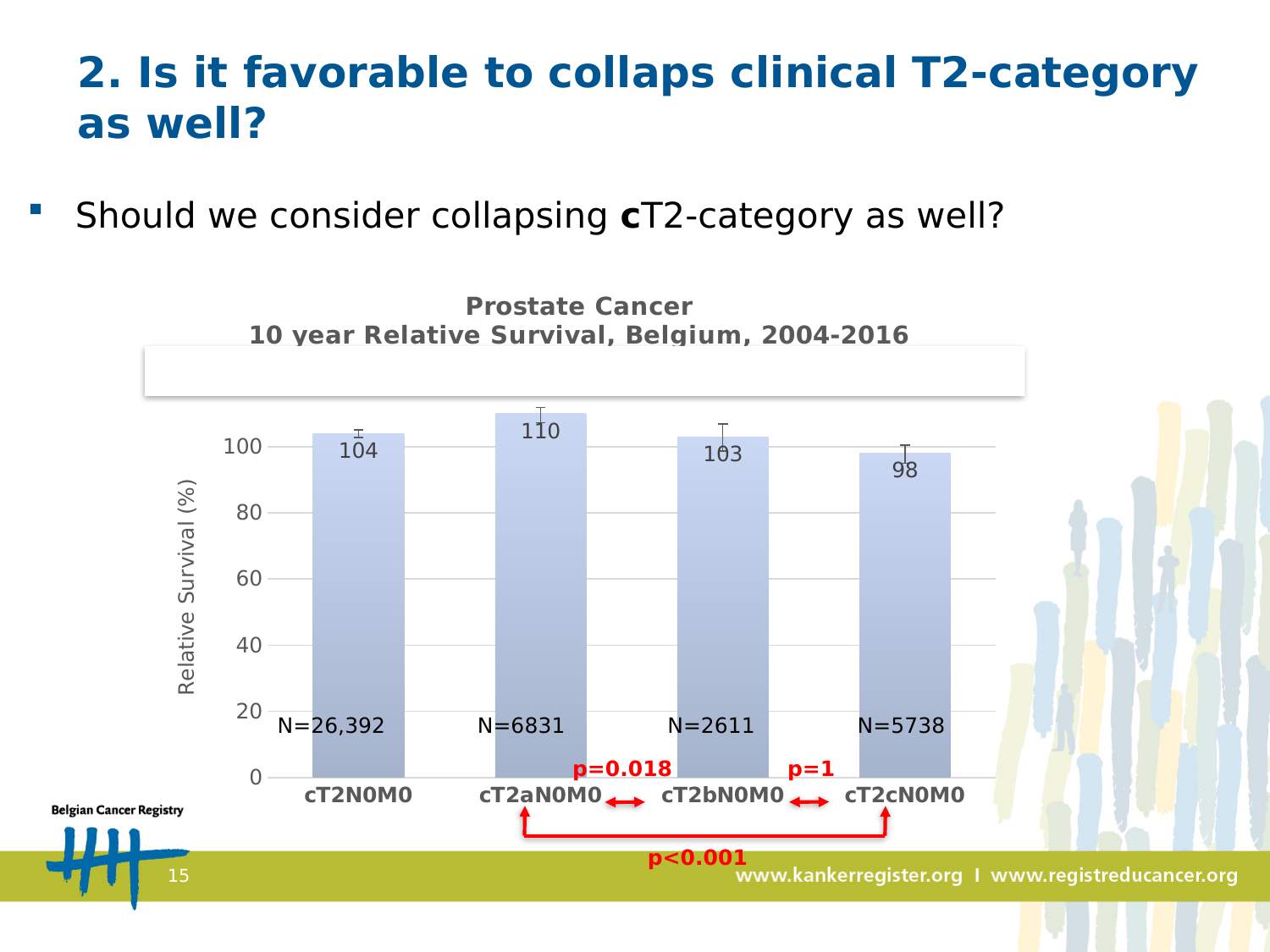

# 2. Is it favorable to collaps clinical T2-category as well?
Should we consider collapsing cT2-category as well?

### Chart: Prostate Cancer
10 year Relative Survival, Belgium, 2004-2016

| Category |  |
|---|---|
| cT2N0M0 | 104.0 |
| cT2aN0M0 | 110.0 |
| cT2bN0M0 | 103.0 |
| cT2cN0M0 | 98.0 |
N=5738
N=26,392
N=6831
N=2611
p=0.018
p=1
p<0.001